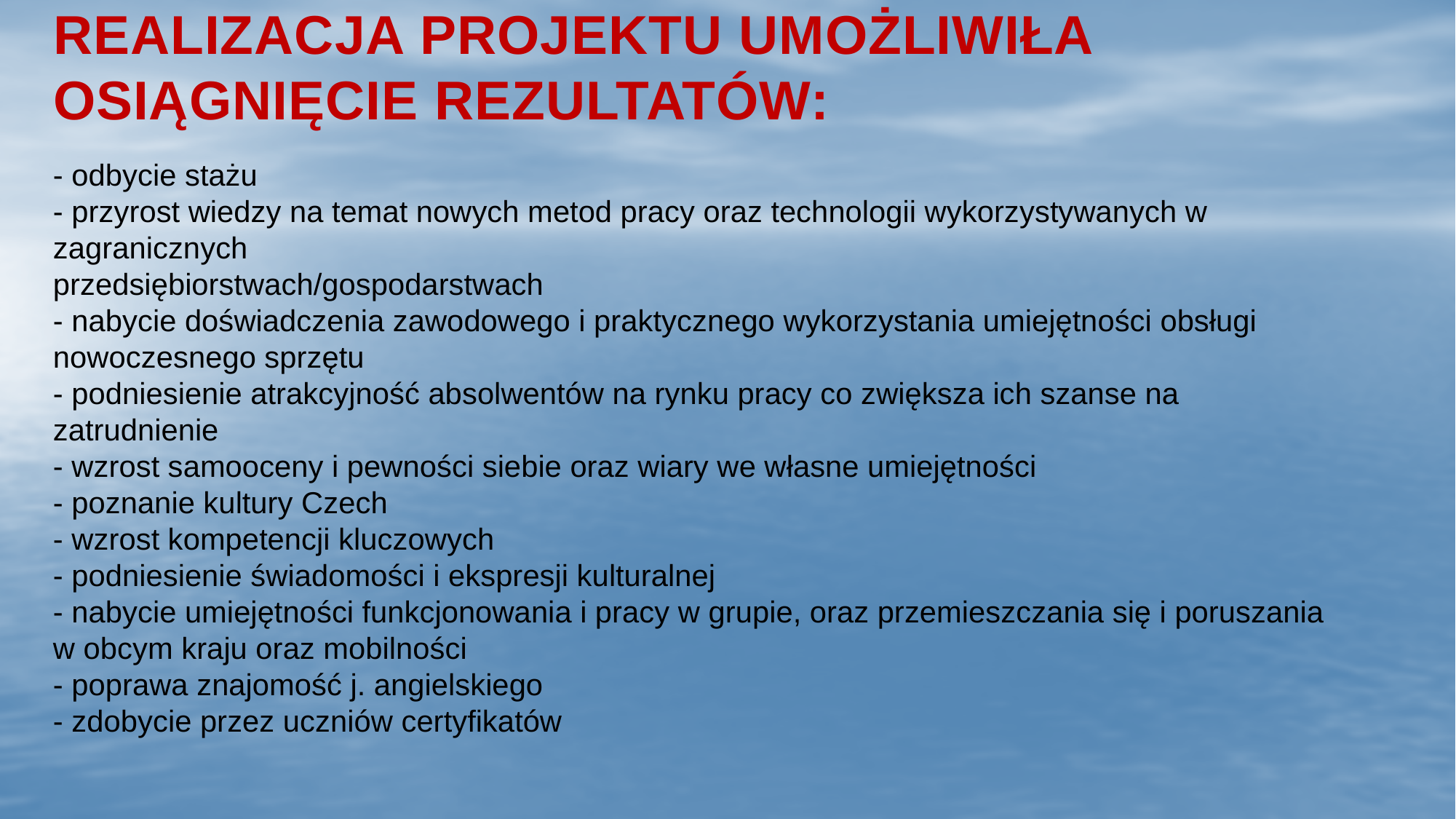

# realizacja projektu umożliwiła Osiągnięcie rezultatów:
- odbycie stażu
- przyrost wiedzy na temat nowych metod pracy oraz technologii wykorzystywanych w zagranicznych
przedsiębiorstwach/gospodarstwach
- nabycie doświadczenia zawodowego i praktycznego wykorzystania umiejętności obsługi nowoczesnego sprzętu
- podniesienie atrakcyjność absolwentów na rynku pracy co zwiększa ich szanse na zatrudnienie
- wzrost samooceny i pewności siebie oraz wiary we własne umiejętności
- poznanie kultury Czech
- wzrost kompetencji kluczowych
- podniesienie świadomości i ekspresji kulturalnej
- nabycie umiejętności funkcjonowania i pracy w grupie, oraz przemieszczania się i poruszania w obcym kraju oraz mobilności
- poprawa znajomość j. angielskiego
- zdobycie przez uczniów certyfikatów